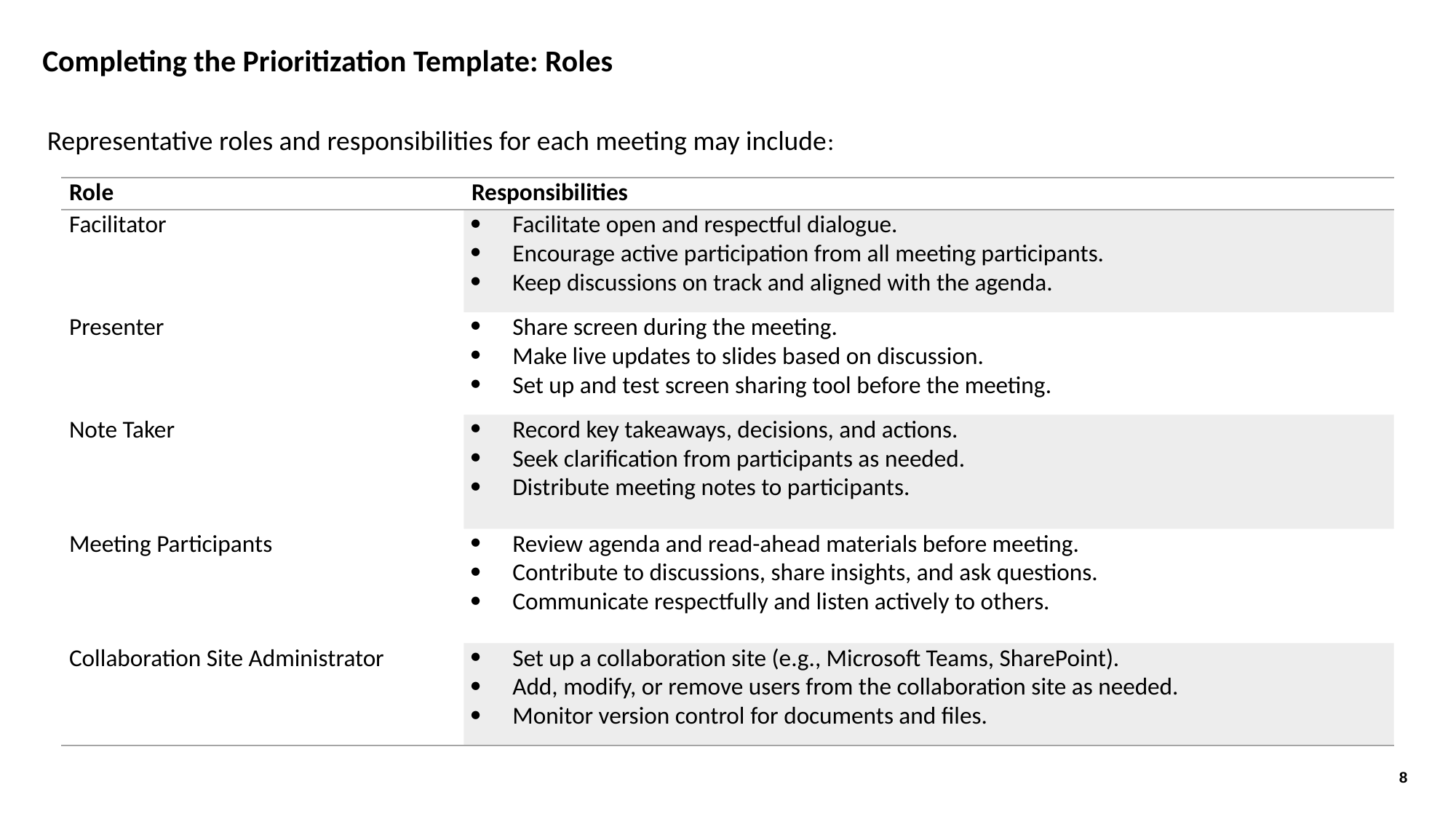

# Completing the Prioritization Template: Roles
Representative roles and responsibilities for each meeting may include:
| Role | Responsibilities |
| --- | --- |
| Facilitator | Facilitate open and respectful dialogue. Encourage active participation from all meeting participants. Keep discussions on track and aligned with the agenda. |
| Presenter | Share screen during the meeting. Make live updates to slides based on discussion. Set up and test screen sharing tool before the meeting. |
| Note Taker | Record key takeaways, decisions, and actions. Seek clarification from participants as needed. Distribute meeting notes to participants. |
| Meeting Participants | Review agenda and read-ahead materials before meeting. Contribute to discussions, share insights, and ask questions. Communicate respectfully and listen actively to others. |
| Collaboration Site Administrator | Set up a collaboration site (e.g., Microsoft Teams, SharePoint). Add, modify, or remove users from the collaboration site as needed. Monitor version control for documents and files. |
Representative roles and responsibilities for each meeting may include:
8